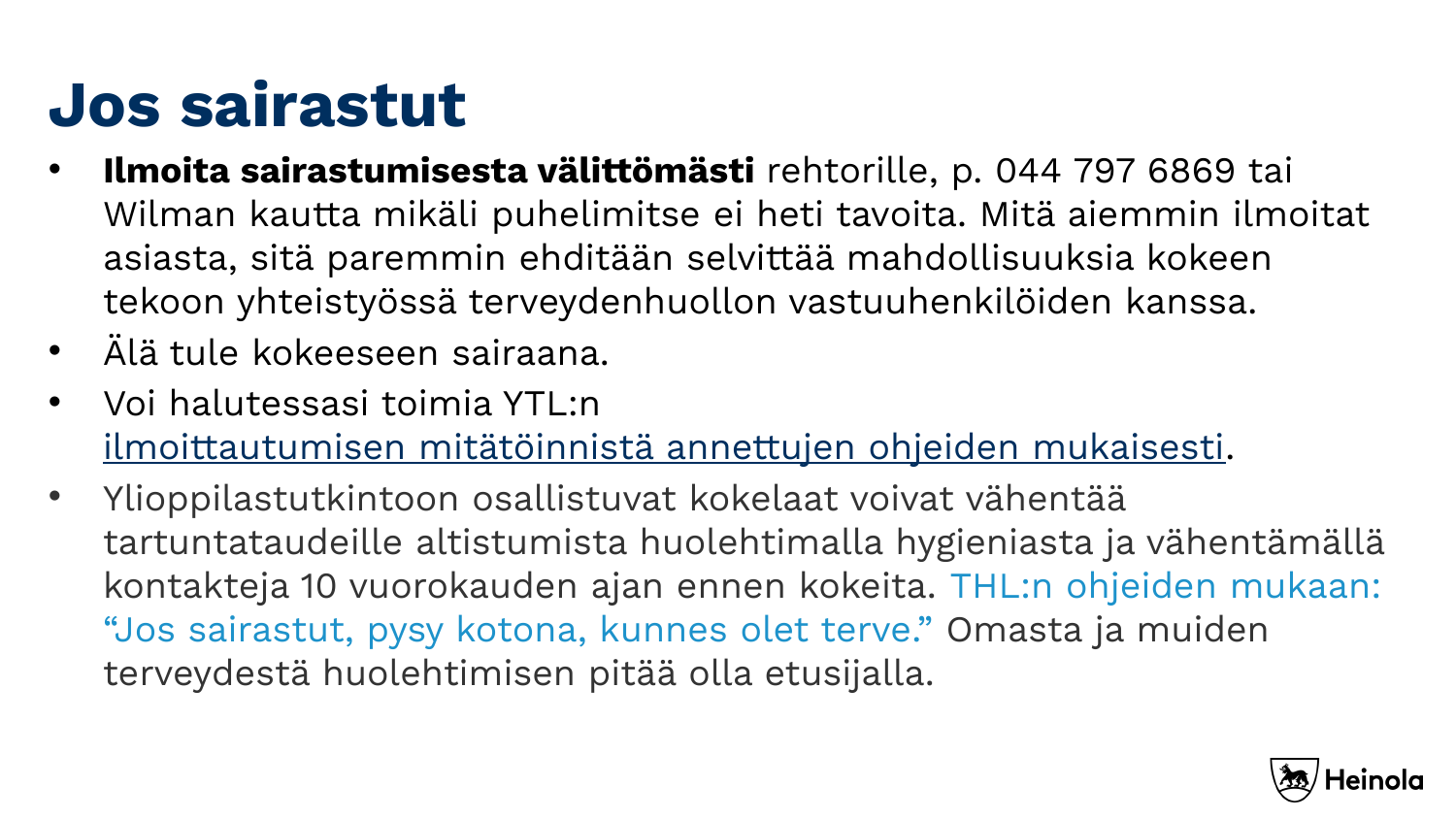

# Jos sairastut
Ilmoita sairastumisesta välittömästi rehtorille, p. 044 797 6869 tai Wilman kautta mikäli puhelimitse ei heti tavoita. Mitä aiemmin ilmoitat asiasta, sitä paremmin ehditään selvittää mahdollisuuksia kokeen tekoon yhteistyössä terveydenhuollon vastuuhenkilöiden kanssa.
Älä tule kokeeseen sairaana.
Voi halutessasi toimia YTL:n ilmoittautumisen mitätöinnistä annettujen ohjeiden mukaisesti.
Ylioppilastutkintoon osallistuvat kokelaat voivat vähentää tartuntataudeille altistumista huolehtimalla hygieniasta ja vähentämällä kontakteja 10 vuorokauden ajan ennen kokeita. THL:n ohjeiden mukaan: “Jos sairastut, pysy kotona, kunnes olet terve.” Omasta ja muiden terveydestä huolehtimisen pitää olla etusijalla.